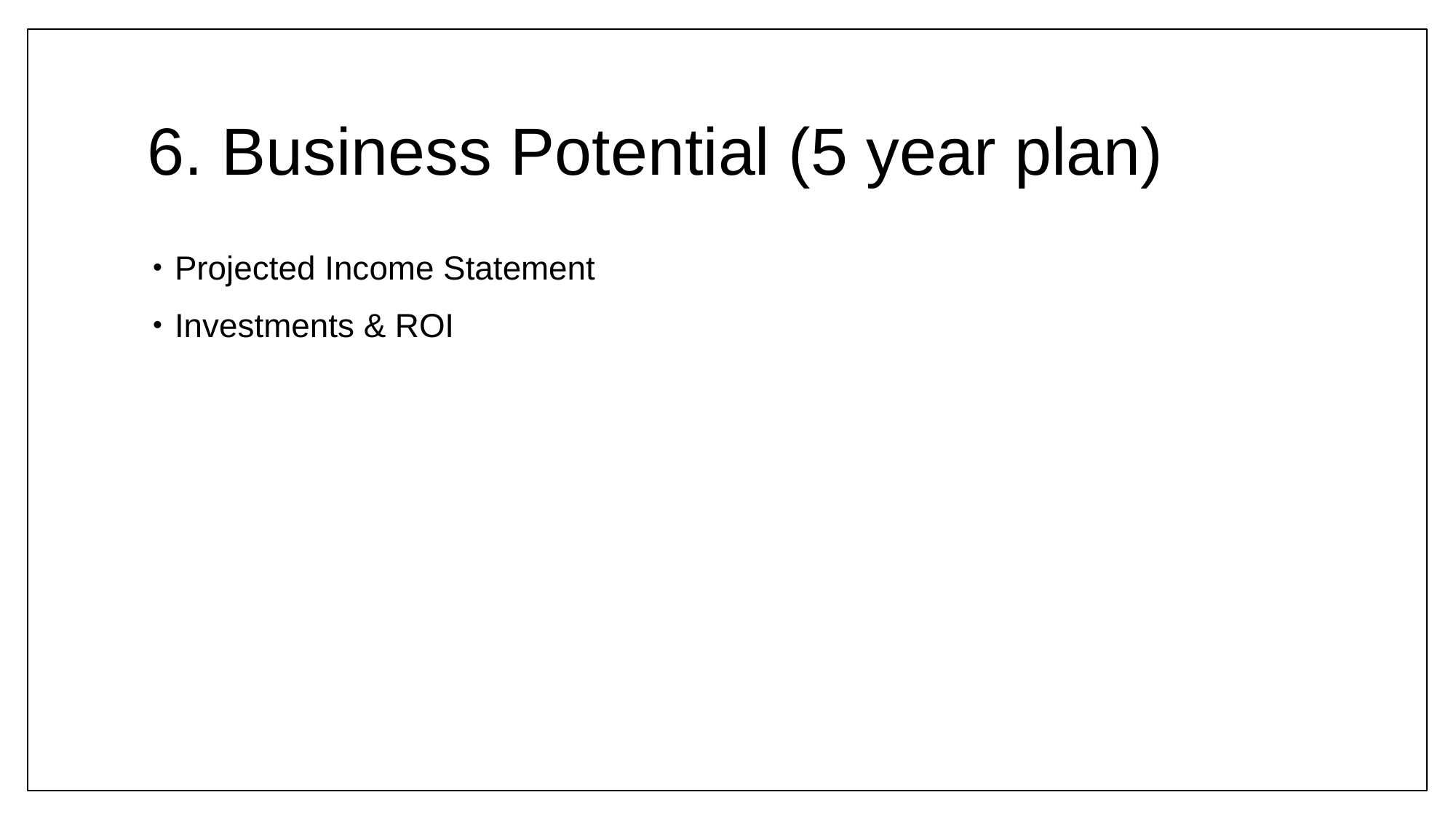

# 6. Business Potential (5 year plan)
Projected Income Statement
Investments & ROI